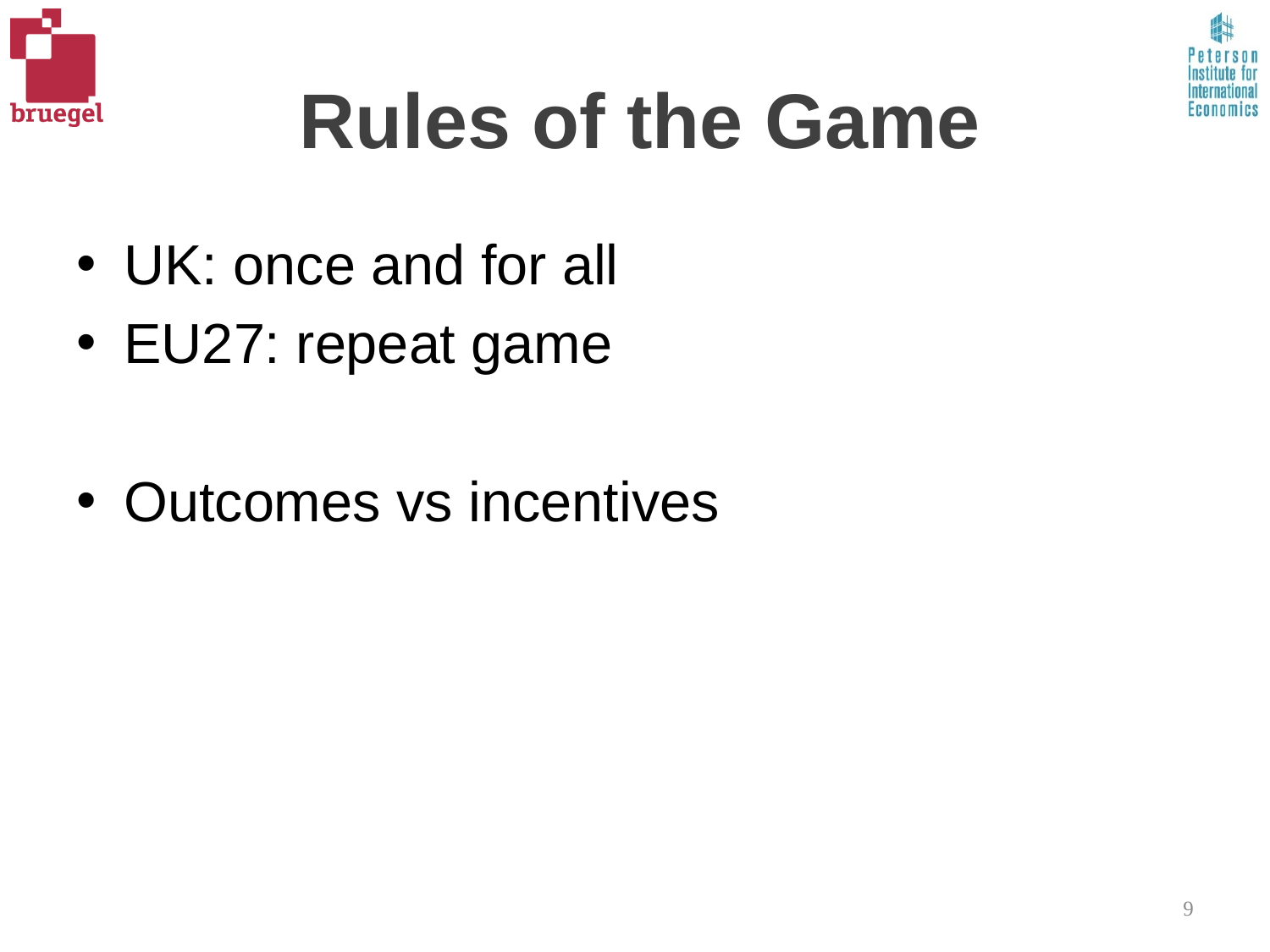

# Rules of the Game
UK: once and for all
EU27: repeat game

Outcomes vs incentives
9